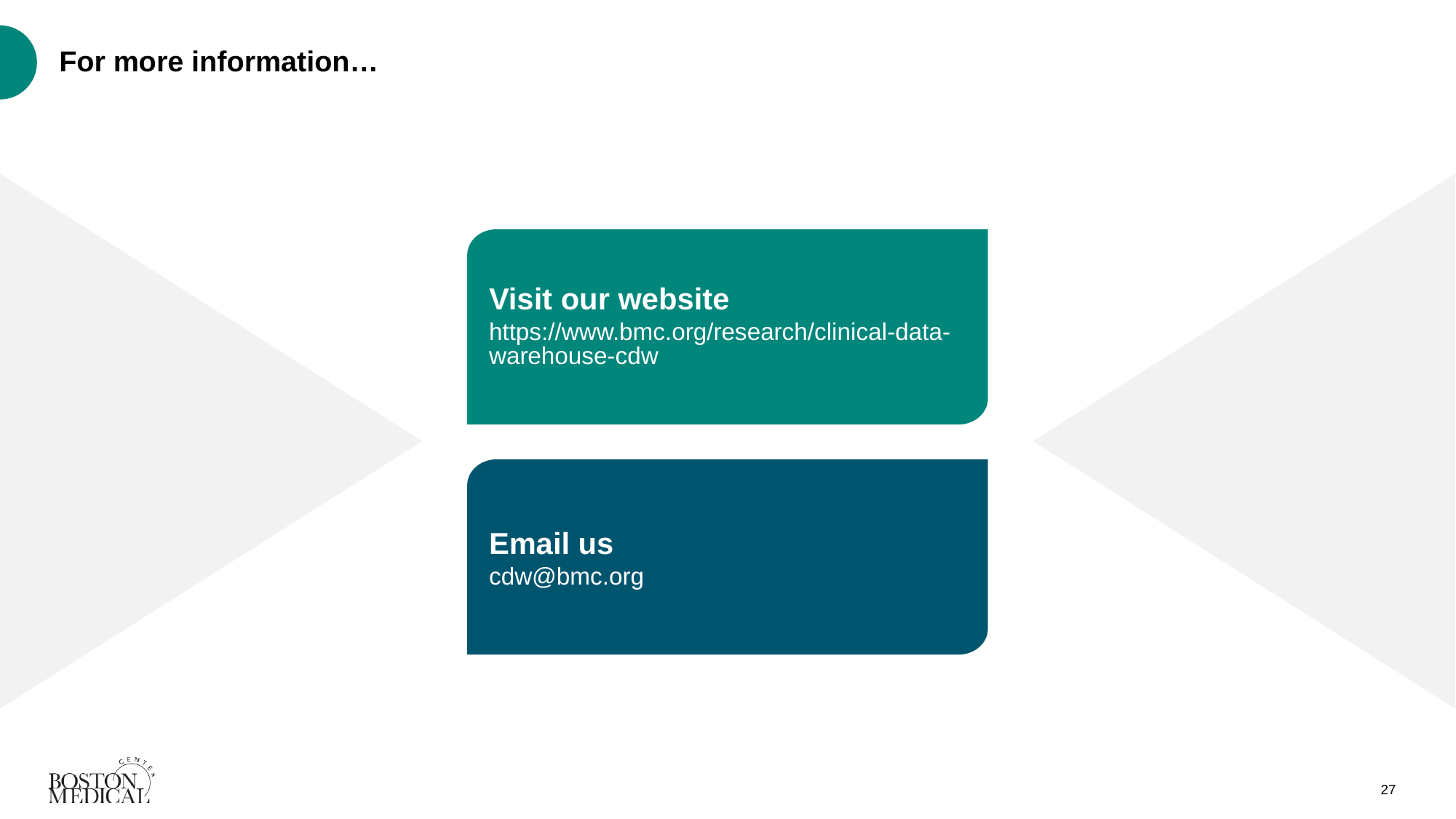

# For more information…
Visit our website
https://www.bmc.org/research/clinical-data-warehouse-cdw

Email us
cdw@bmc.org
27